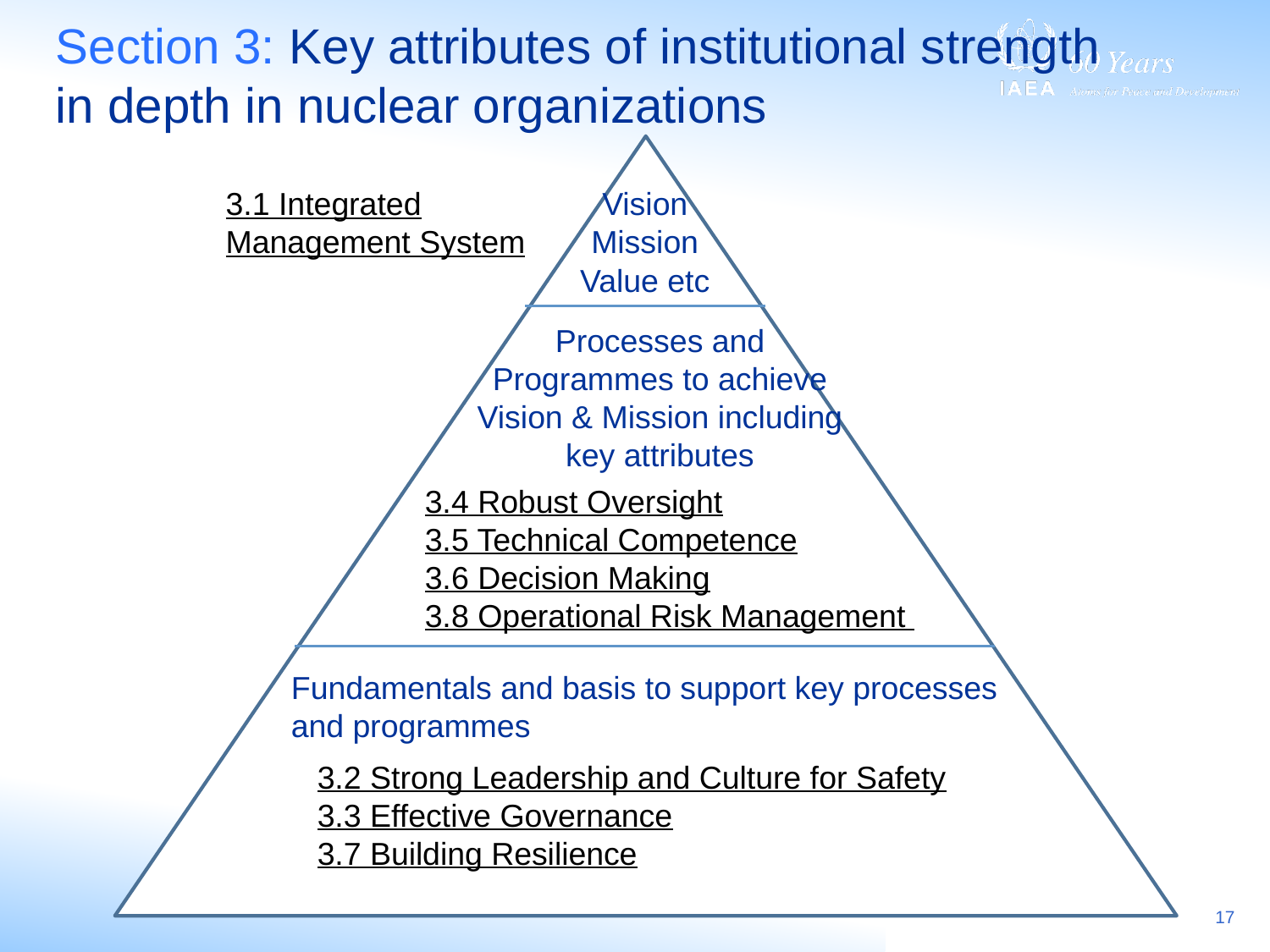

Section 3: Key attributes of institutional strength in depth in nuclear organizations

3.1 Integrated Management System
Vision Mission Value etc
Processes and Programmes to achieve Vision & Mission including key attributes
3.4 Robust Oversight
3.5 Technical Competence
3.6 Decision Making
3.8 Operational Risk Management
Fundamentals and basis to support key processes and programmes
3.2 Strong Leadership and Culture for Safety
3.3 Effective Governance
3.7 Building Resilience
17